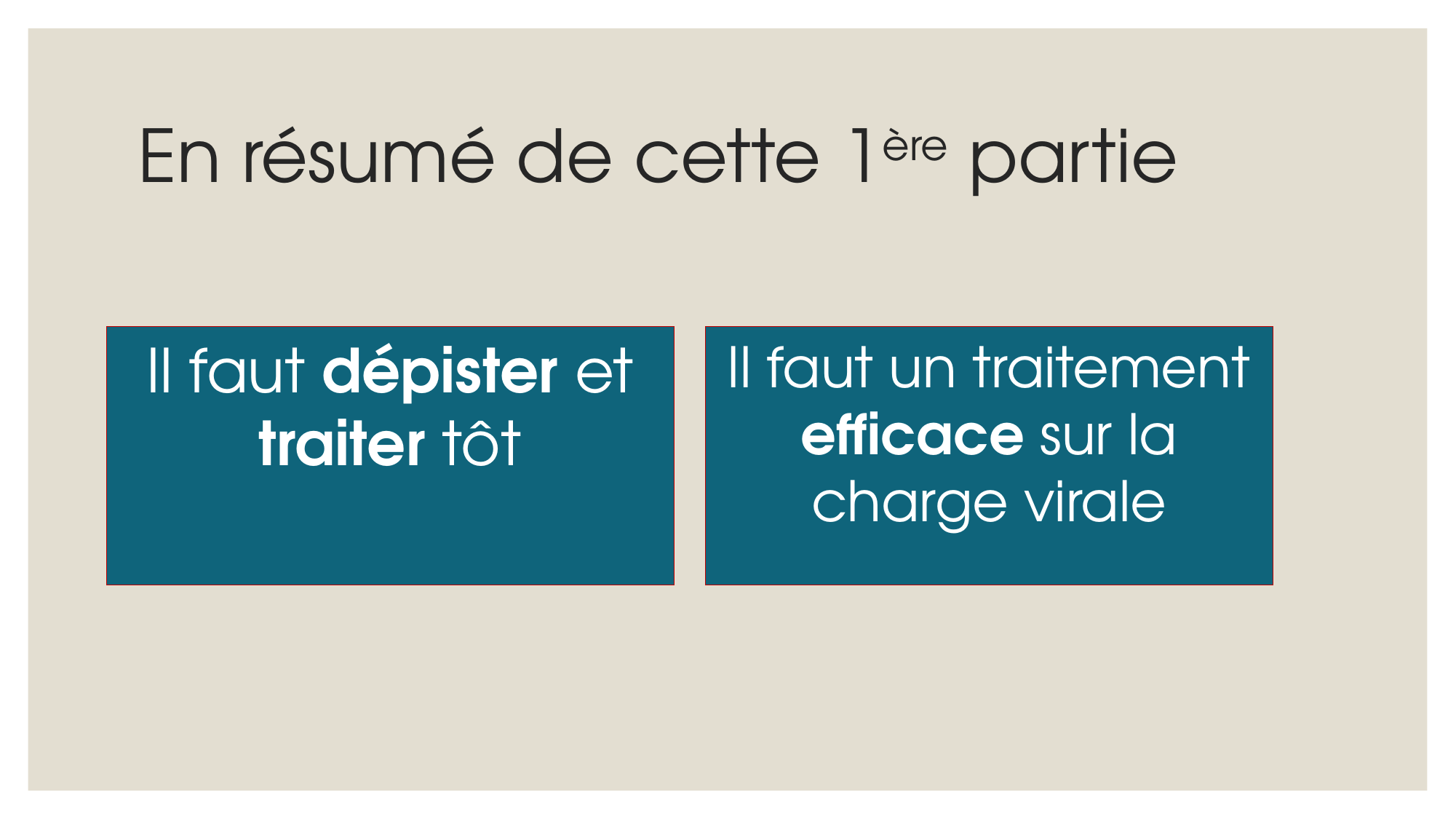

# En résumé de cette 1ère partie
Il faut un traitement efficace sur la charge virale
Il faut dépister et traiter tôt